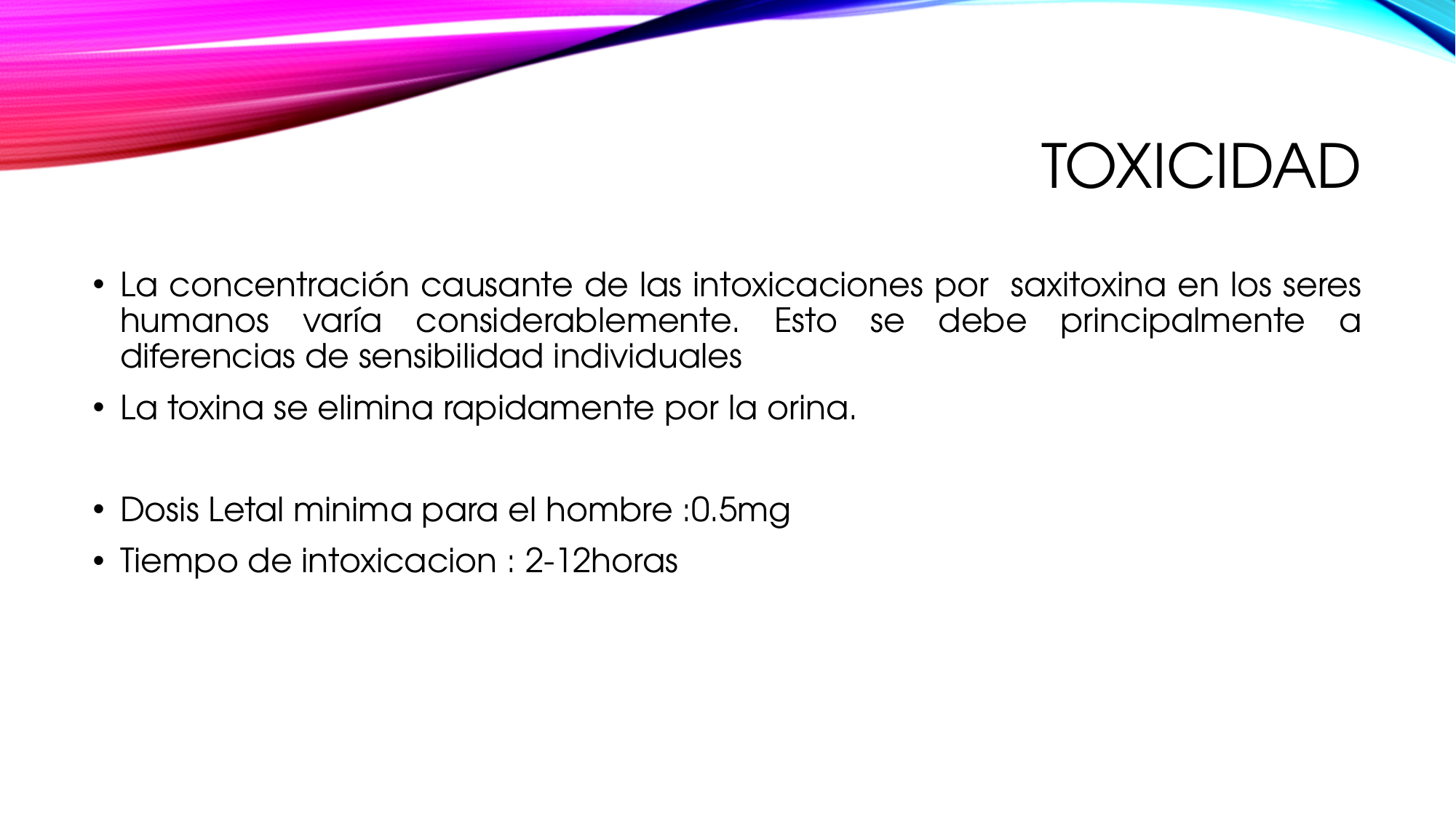

# Toxicidad
La concentración causante de las intoxicaciones por  saxitoxina en los seres humanos varía considerablemente. Esto se debe principalmente a diferencias de sensibilidad individuales
La toxina se elimina rapidamente por la orina.

Dosis Letal minima para el hombre :0.5mg
Tiempo de intoxicacion : 2-12horas